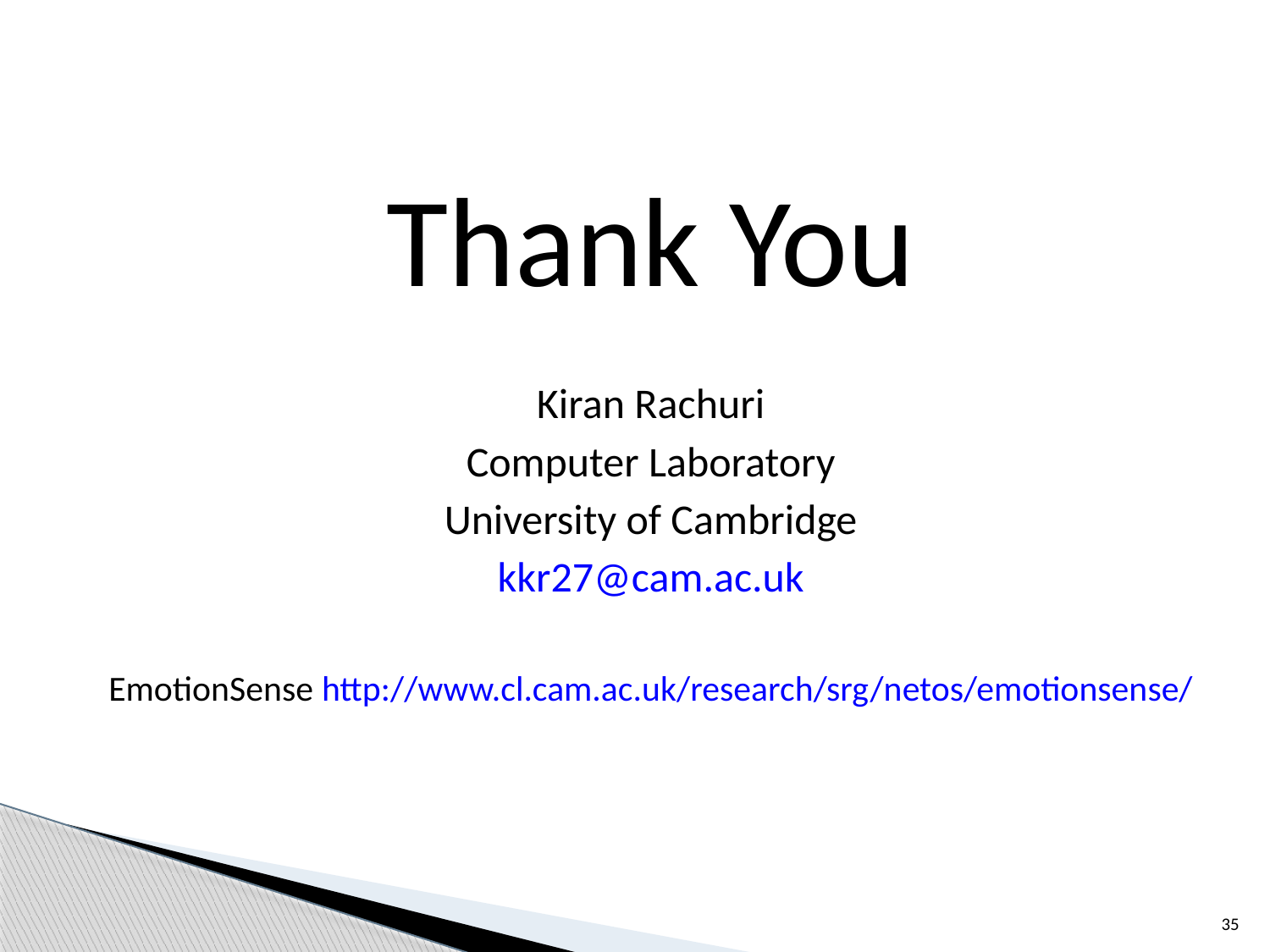

Thank You

Kiran Rachuri
Computer Laboratory
University of Cambridge
kkr27@cam.ac.uk

EmotionSense http://www.cl.cam.ac.uk/research/srg/netos/emotionsense/

35